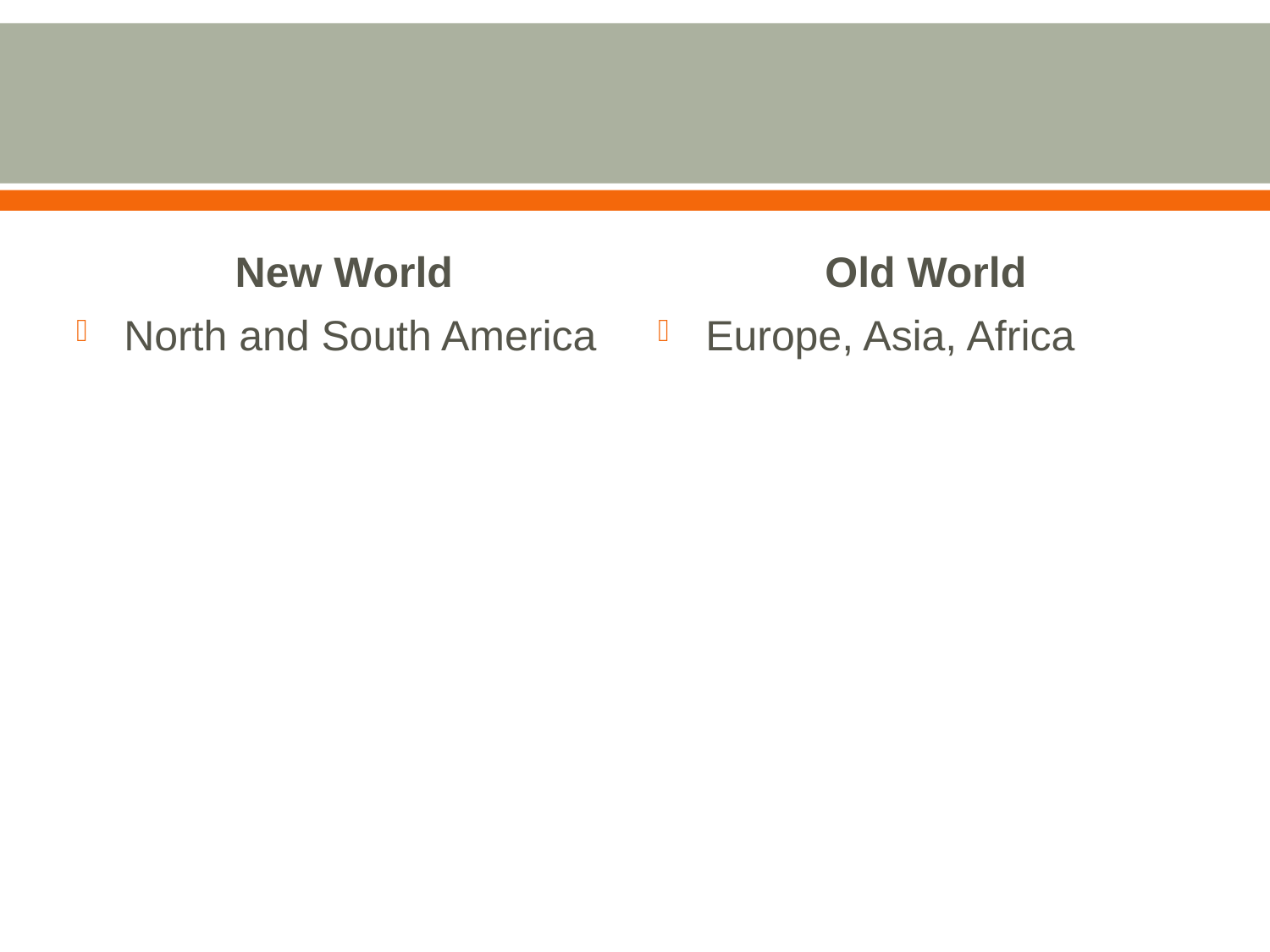

#
New World
Old World
North and South America
Europe, Asia, Africa